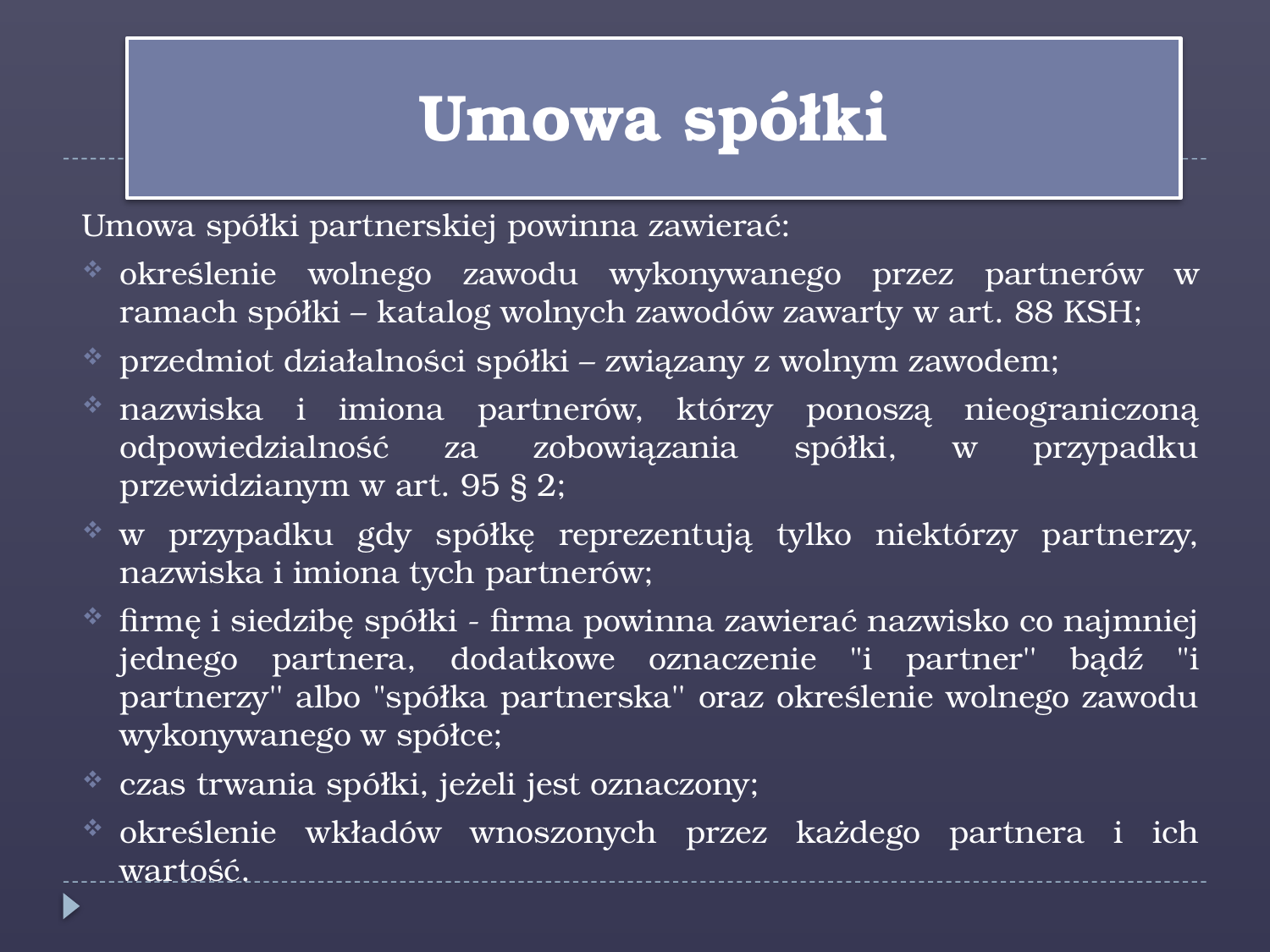

Umowa spółki
Umowa spółki partnerskiej powinna zawierać:
określenie wolnego zawodu wykonywanego przez partnerów w ramach spółki – katalog wolnych zawodów zawarty w art. 88 KSH;
przedmiot działalności spółki – związany z wolnym zawodem;
nazwiska i imiona partnerów, którzy ponoszą nieograniczoną odpowiedzialność za zobowiązania spółki, w przypadku przewidzianym w art. 95 § 2;
w przypadku gdy spółkę reprezentują tylko niektórzy partnerzy, nazwiska i imiona tych partnerów;
firmę i siedzibę spółki - firma powinna zawierać nazwisko co najmniej jednego partnera, dodatkowe oznaczenie "i partner'' bądź "i partnerzy'' albo "spółka partnerska'' oraz określenie wolnego zawodu wykonywanego w spółce;
czas trwania spółki, jeżeli jest oznaczony;
określenie wkładów wnoszonych przez każdego partnera i ich wartość.